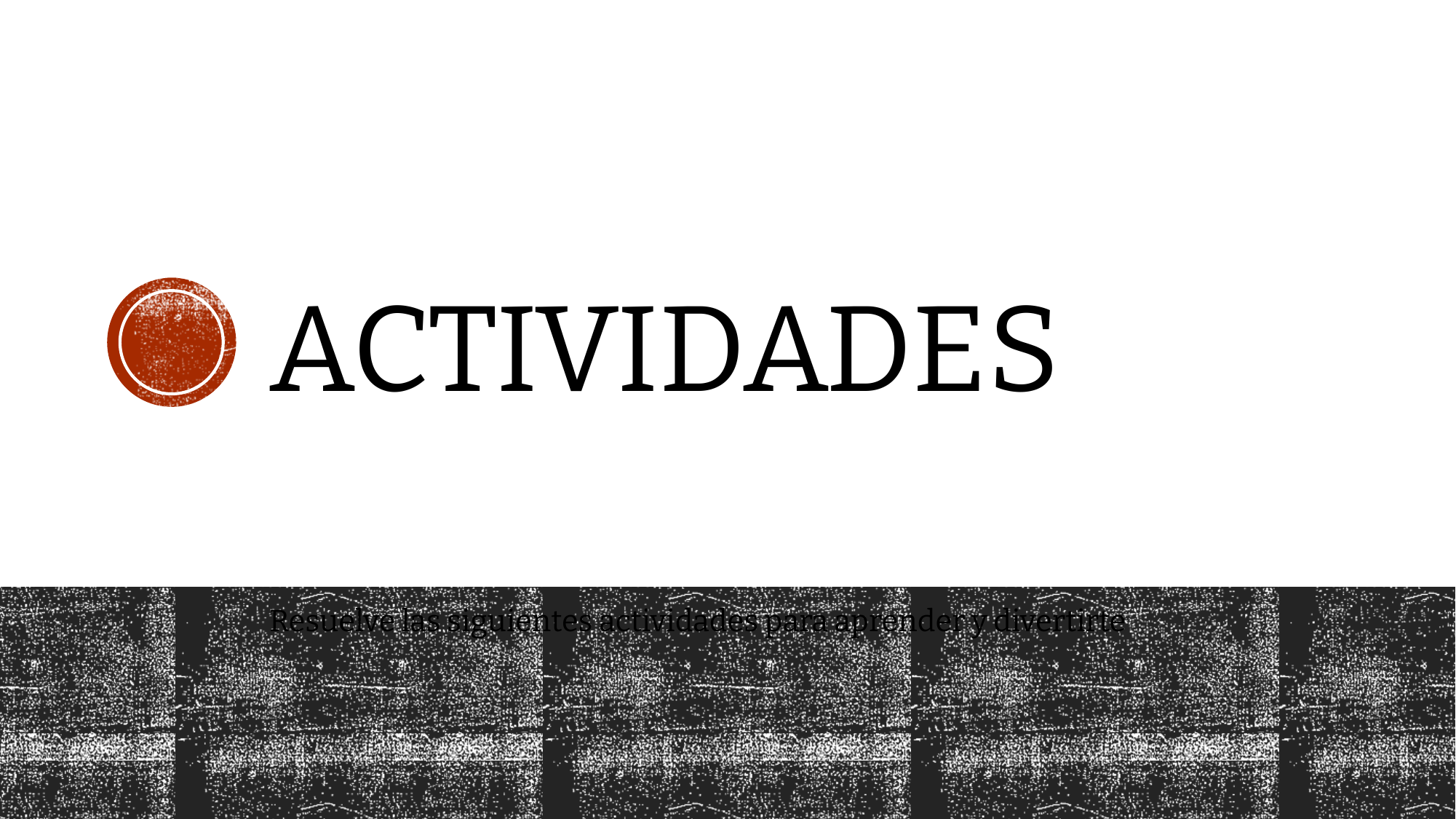

# actividades
Resuelve las siguientes actividades para aprender y divertirte